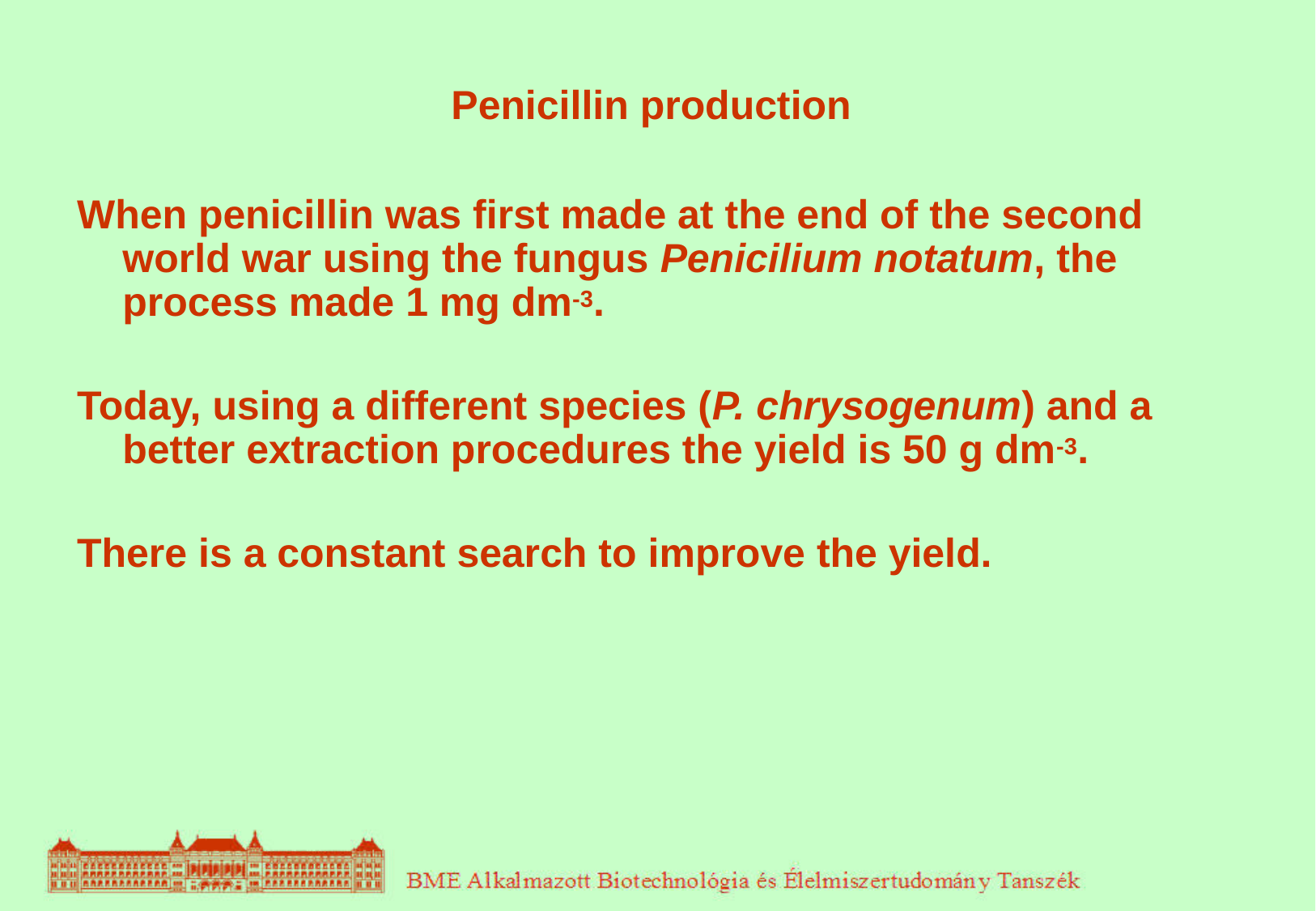

Penicillin production
When penicillin was first made at the end of the second world war using the fungus Penicilium notatum, the process made 1 mg dm-3.

Today, using a different species (P. chrysogenum) and a better extraction procedures the yield is 50 g dm-3.

There is a constant search to improve the yield.